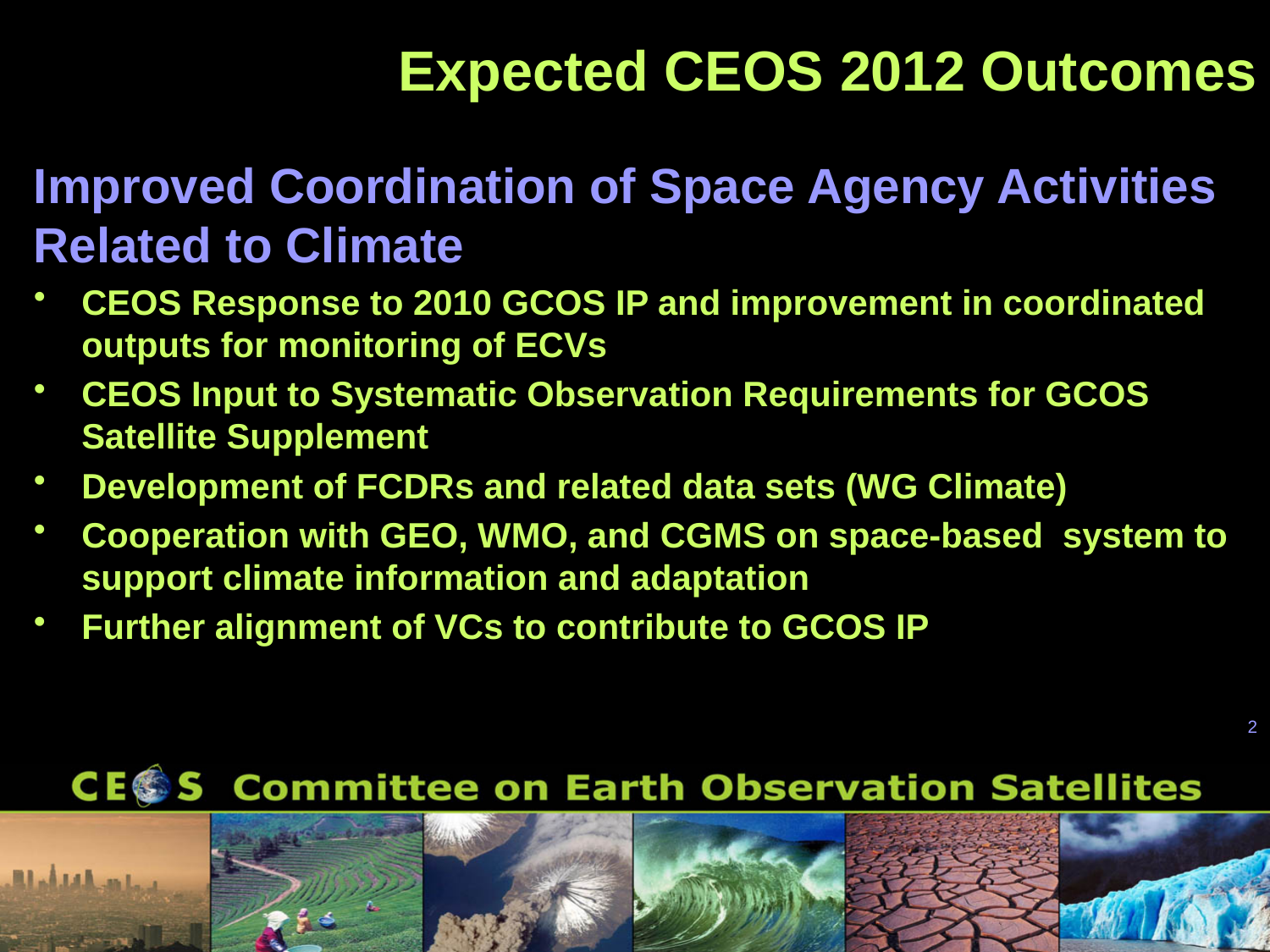

# Expected CEOS 2012 Outcomes
Improved Coordination of Space Agency Activities Related to Climate
CEOS Response to 2010 GCOS IP and improvement in coordinated outputs for monitoring of ECVs
CEOS Input to Systematic Observation Requirements for GCOS Satellite Supplement
Development of FCDRs and related data sets (WG Climate)
Cooperation with GEO, WMO, and CGMS on space-based  system to support climate information and adaptation
Further alignment of VCs to contribute to GCOS IP
2